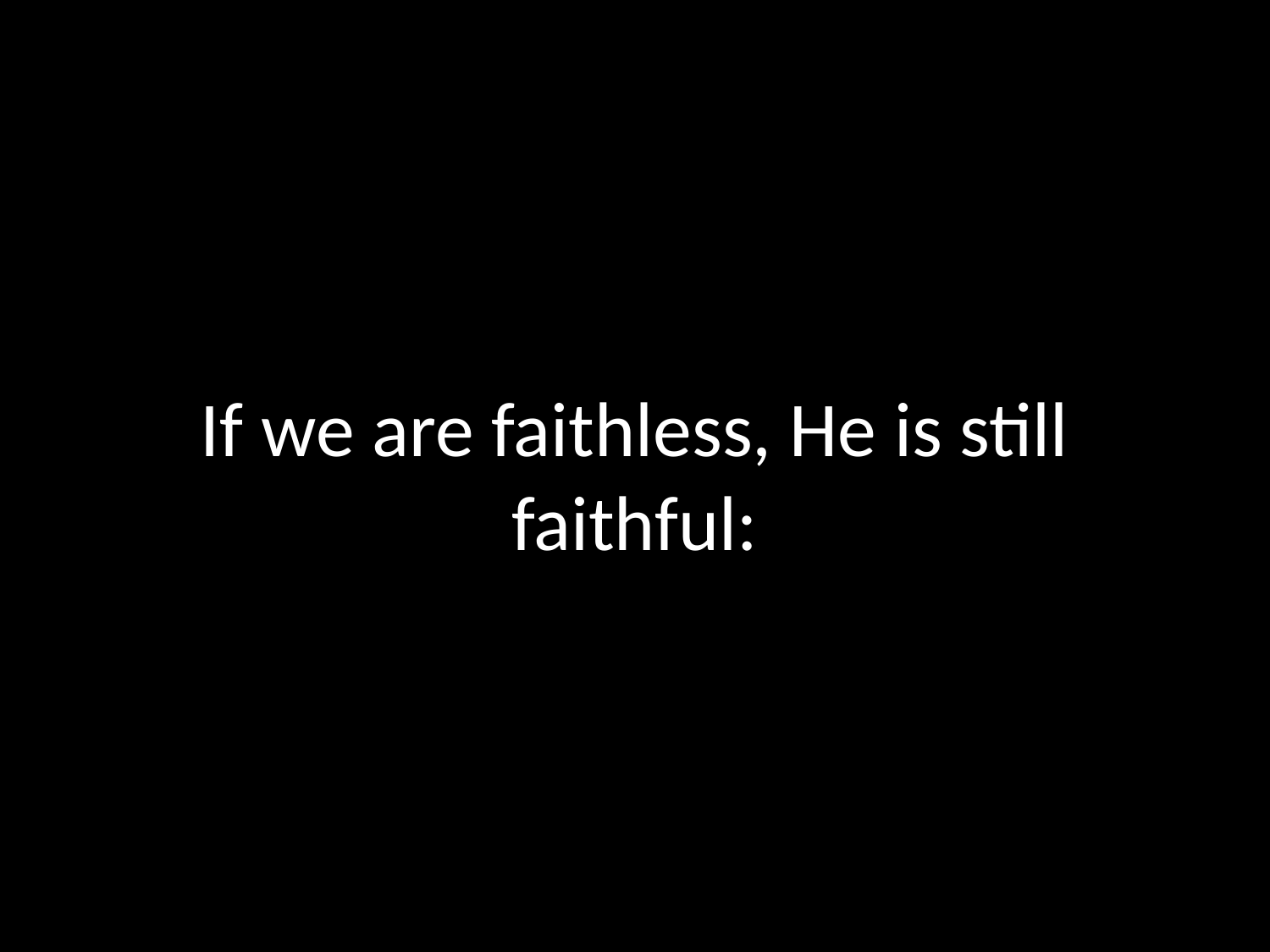

# If we are faithless, He is still faithful: